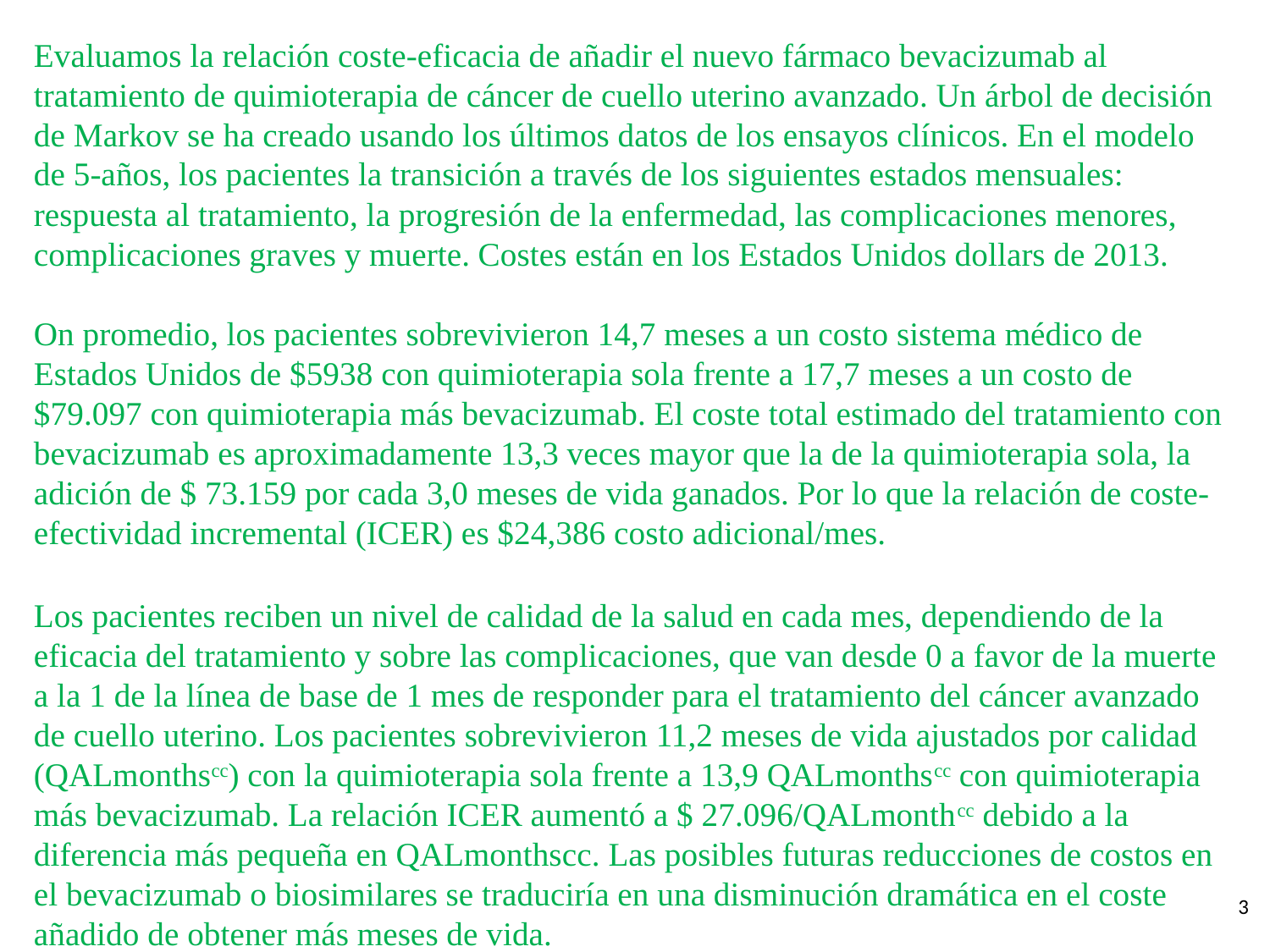

# Evaluamos la relación coste-eficacia de añadir el nuevo fármaco bevacizumab al tratamiento de quimioterapia de cáncer de cuello uterino avanzado. Un árbol de decisión de Markov se ha creado usando los últimos datos de los ensayos clínicos. En el modelo de 5-años, los pacientes la transición a través de los siguientes estados mensuales: respuesta al tratamiento, la progresión de la enfermedad, las complicaciones menores, complicaciones graves y muerte. Costes están en los Estados Unidos dollars de 2013. On promedio, los pacientes sobrevivieron 14,7 meses a un costo sistema médico de Estados Unidos de $5938 con quimioterapia sola frente a 17,7 meses a un costo de $79.097 con quimioterapia más bevacizumab. El coste total estimado del tratamiento con bevacizumab es aproximadamente 13,3 veces mayor que la de la quimioterapia sola, la adición de $ 73.159 por cada 3,0 meses de vida ganados. Por lo que la relación de coste-efectividad incremental (ICER) es $24,386 costo adicional/mes. Los pacientes reciben un nivel de calidad de la salud en cada mes, dependiendo de la eficacia del tratamiento y sobre las complicaciones, que van desde 0 a favor de la muerte a la 1 de la línea de base de 1 mes de responder para el tratamiento del cáncer avanzado de cuello uterino. Los pacientes sobrevivieron 11,2 meses de vida ajustados por calidad (QALmonthscc) con la quimioterapia sola frente a 13,9 QALmonthscc con quimioterapia más bevacizumab. La relación ICER aumentó a $ 27.096/QALmonthcc debido a la diferencia más pequeña en QALmonthscc. Las posibles futuras reducciones de costos en el bevacizumab o biosimilares se traduciría en una disminución dramática en el coste añadido de obtener más meses de vida.
3